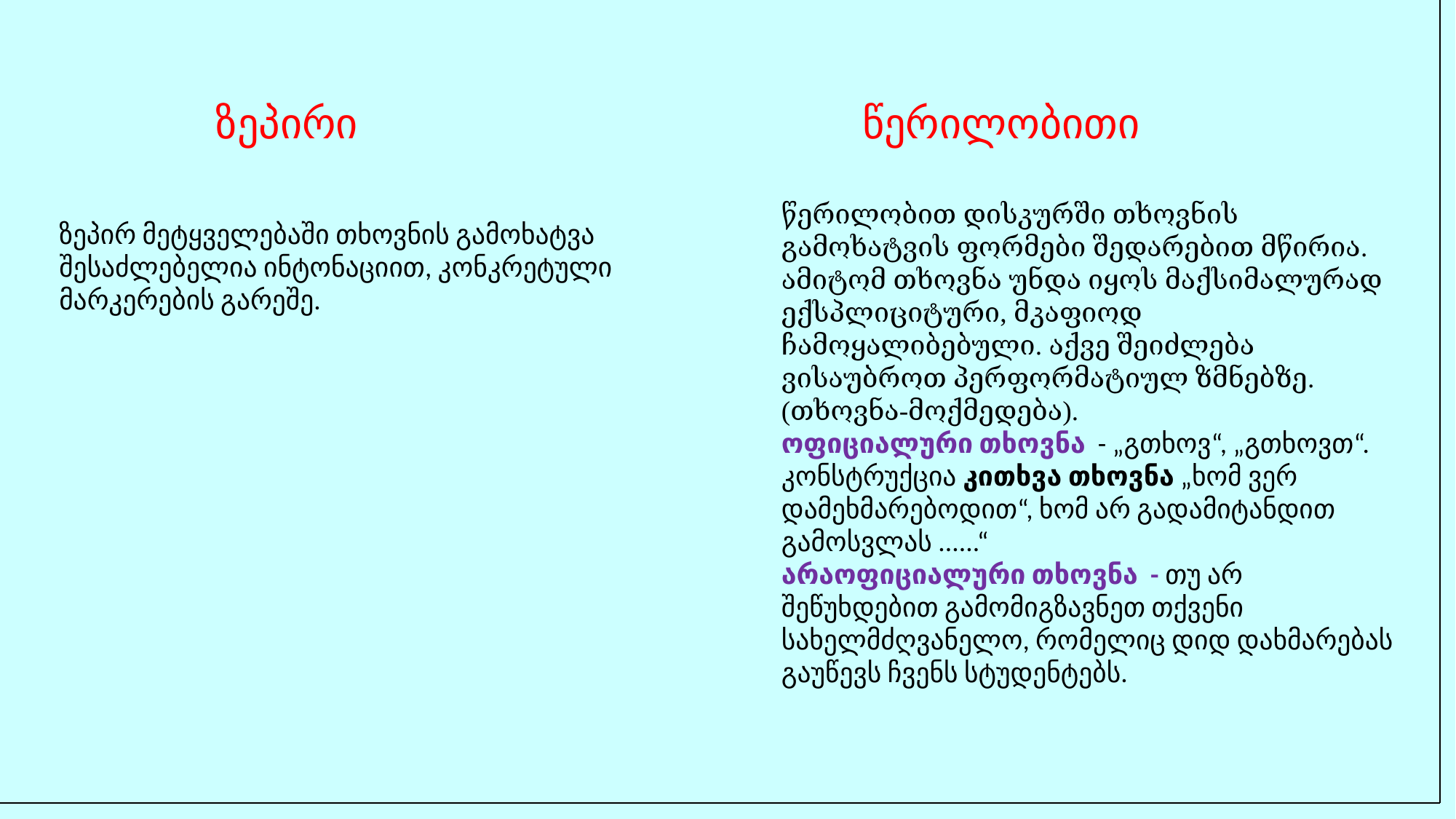

ზეპირი
წერილობითი

წერილობით დისკურში თხოვნის გამოხატვის ფორმები შედარებით მწირია. ამიტომ თხოვნა უნდა იყოს მაქსიმალურად ექსპლიციტური, მკაფიოდ ჩამოყალიბებული. აქვე შეიძლება ვისაუბროთ პერფორმატიულ ზმნებზე.
(თხოვნა-მოქმედება).
ოფიციალური თხოვნა  - „გთხოვ“, „გთხოვთ“.
კონსტრუქცია კითხვა თხოვნა „ხომ ვერ დამეხმარებოდით“, ხომ არ გადამიტანდით გამოსვლას ......“
არაოფიციალური თხოვნა  - თუ არ შეწუხდებით გამომიგზავნეთ თქვენი სახელმძღვანელო, რომელიც დიდ დახმარებას გაუწევს ჩვენს სტუდენტებს.

ზეპირ მეტყველებაში თხოვნის გამოხატვა შესაძლებელია ინტონაციით, კონკრეტული მარკერების გარეშე.